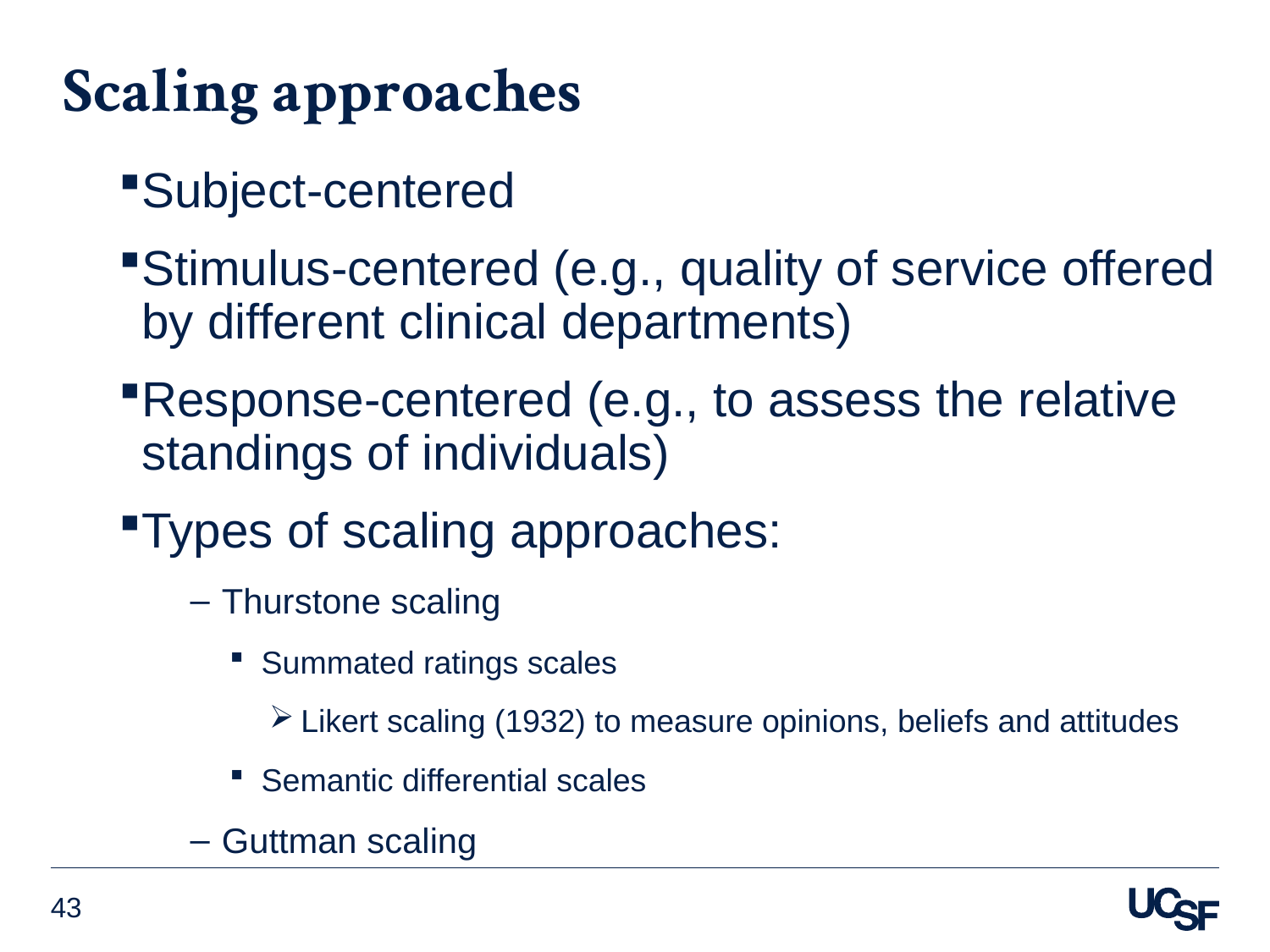

# Scaling approaches
Subject-centered
Stimulus-centered (e.g., quality of service offered by different clinical departments)
Response-centered (e.g., to assess the relative standings of individuals)
Types of scaling approaches:
Thurstone scaling
Summated ratings scales
Likert scaling (1932) to measure opinions, beliefs and attitudes
Semantic differential scales
Guttman scaling

43